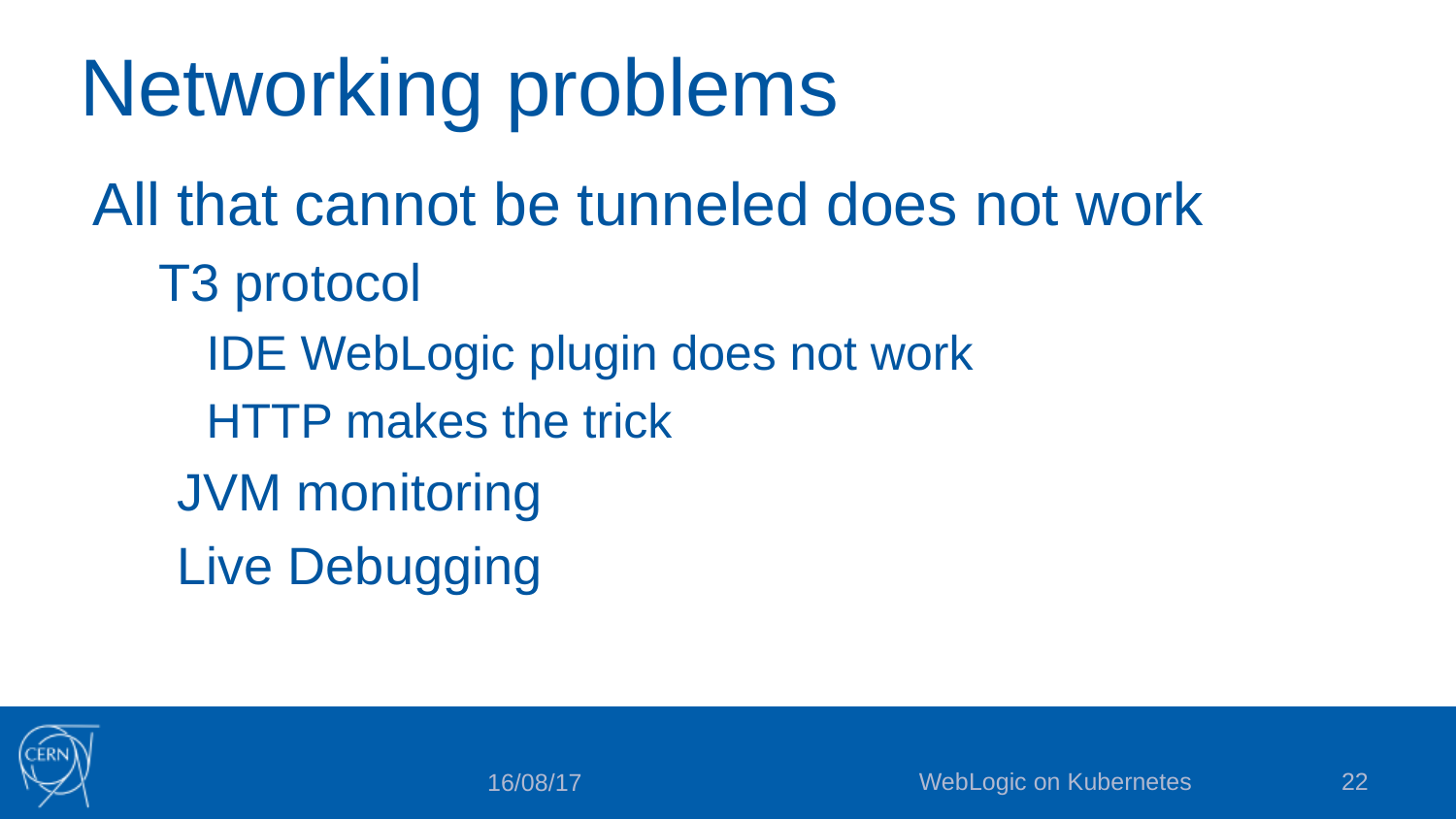

# Networking problems
All that cannot be tunneled does not work
T3 protocol
IDE WebLogic plugin does not work
HTTP makes the trick
JVM monitoring
Live Debugging

WebLogic on Kubernetes
22
16/08/17